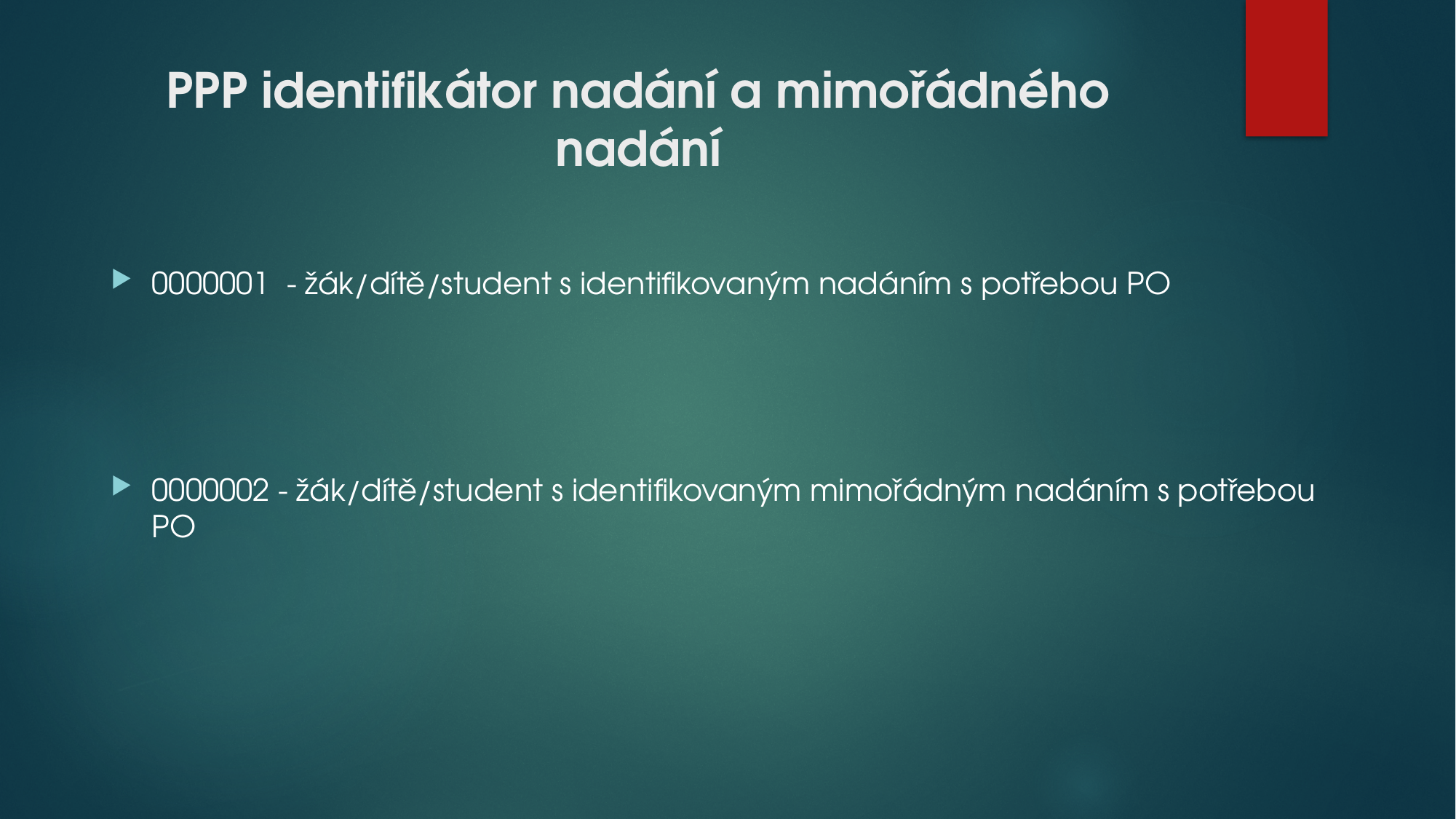

# PPP identifikátor nadání a mimořádného nadání
0000001  - žák/dítě/student s identifikovaným nadáním s potřebou PO

0000002 - žák/dítě/student s identifikovaným mimořádným nadáním s potřebou PO